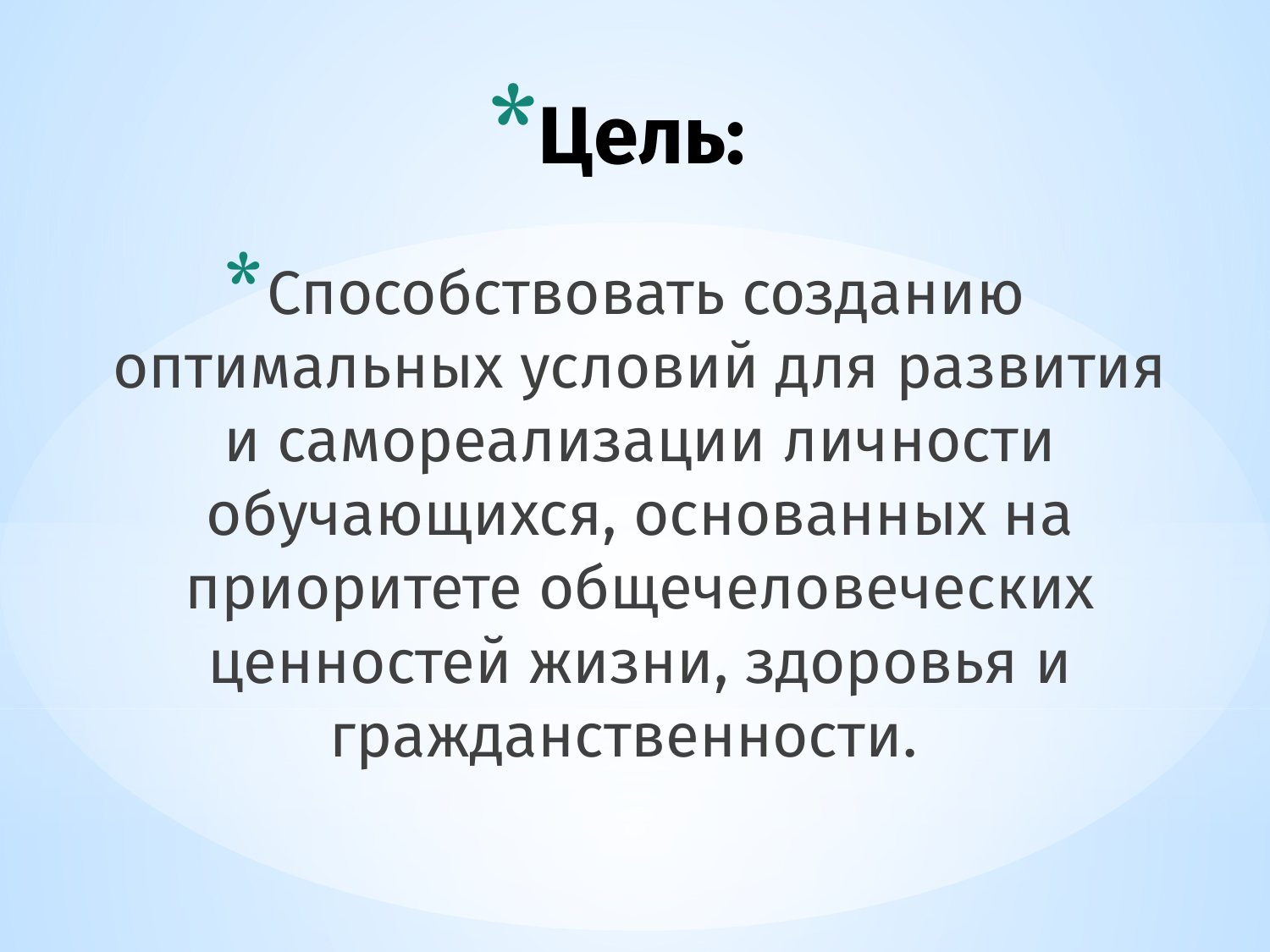

# Цель:
Способствовать созданию оптимальных условий для развития и самореализации личности обучающихся, основанных на приоритете общечеловеческих ценностей жизни, здоровья и гражданственности.